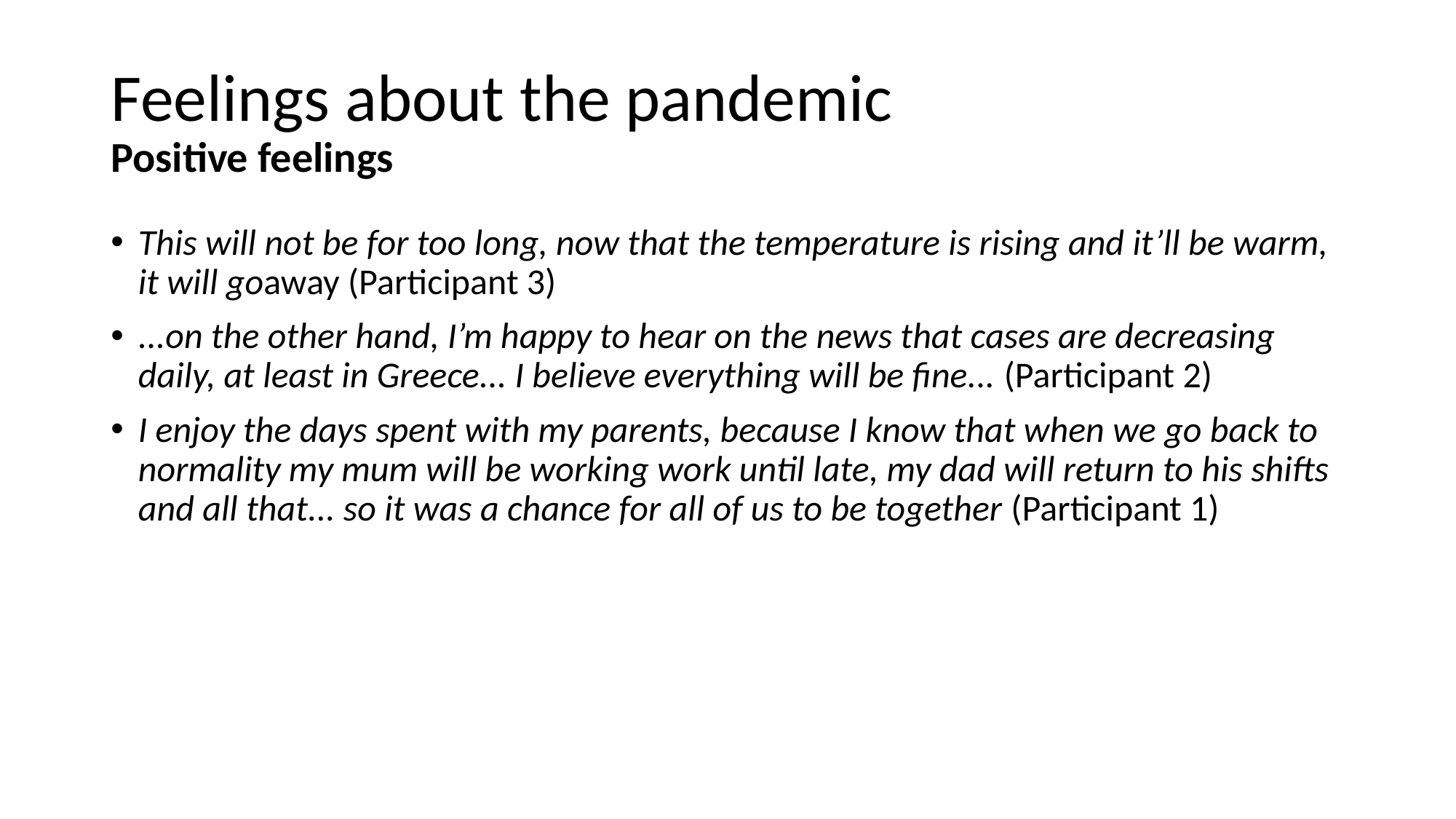

# Feelings about the pandemic Positive feelings
This will not be for too long, now that the temperature is rising and it’ll be warm, it will goaway (Participant 3)
...on the other hand, I’m happy to hear on the news that cases are decreasing daily, at least in Greece... I believe everything will be fine... (Participant 2)
I enjoy the days spent with my parents, because I know that when we go back to normality my mum will be working work until late, my dad will return to his shifts and all that... so it was a chance for all of us to be together (Participant 1)